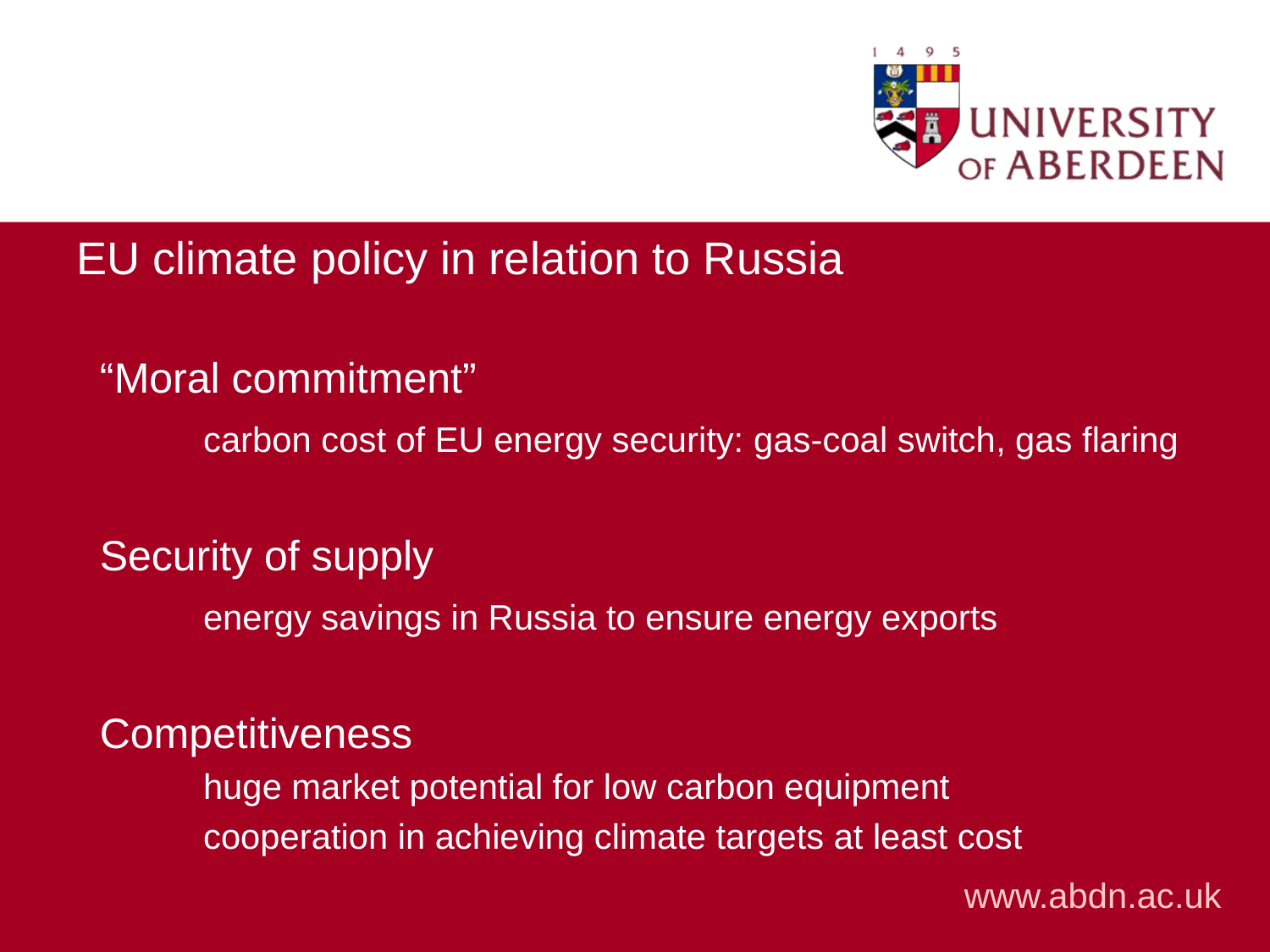

EU climate policy in relation to Russia

  “Moral commitment”
	carbon cost of EU energy security: gas-coal switch, gas flaring

  Security of supply
	energy savings in Russia to ensure energy exports

  Competitiveness
	huge market potential for low carbon equipment
	cooperation in achieving climate targets at least cost